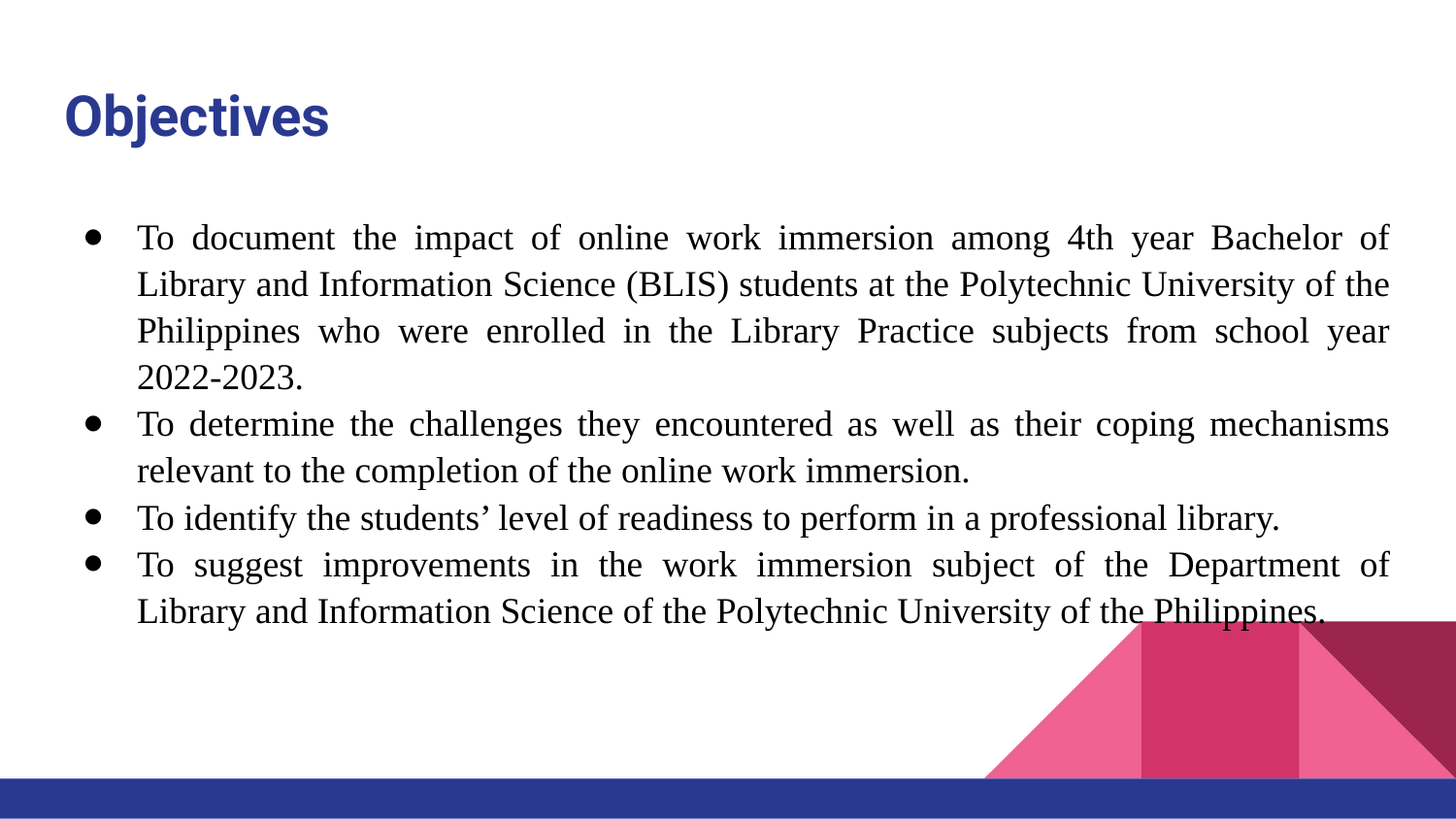

# Objectives
To document the impact of online work immersion among 4th year Bachelor of Library and Information Science (BLIS) students at the Polytechnic University of the Philippines who were enrolled in the Library Practice subjects from school year 2022-2023.
To determine the challenges they encountered as well as their coping mechanisms relevant to the completion of the online work immersion.
To identify the students’ level of readiness to perform in a professional library.
To suggest improvements in the work immersion subject of the Department of Library and Information Science of the Polytechnic University of the Philippines.